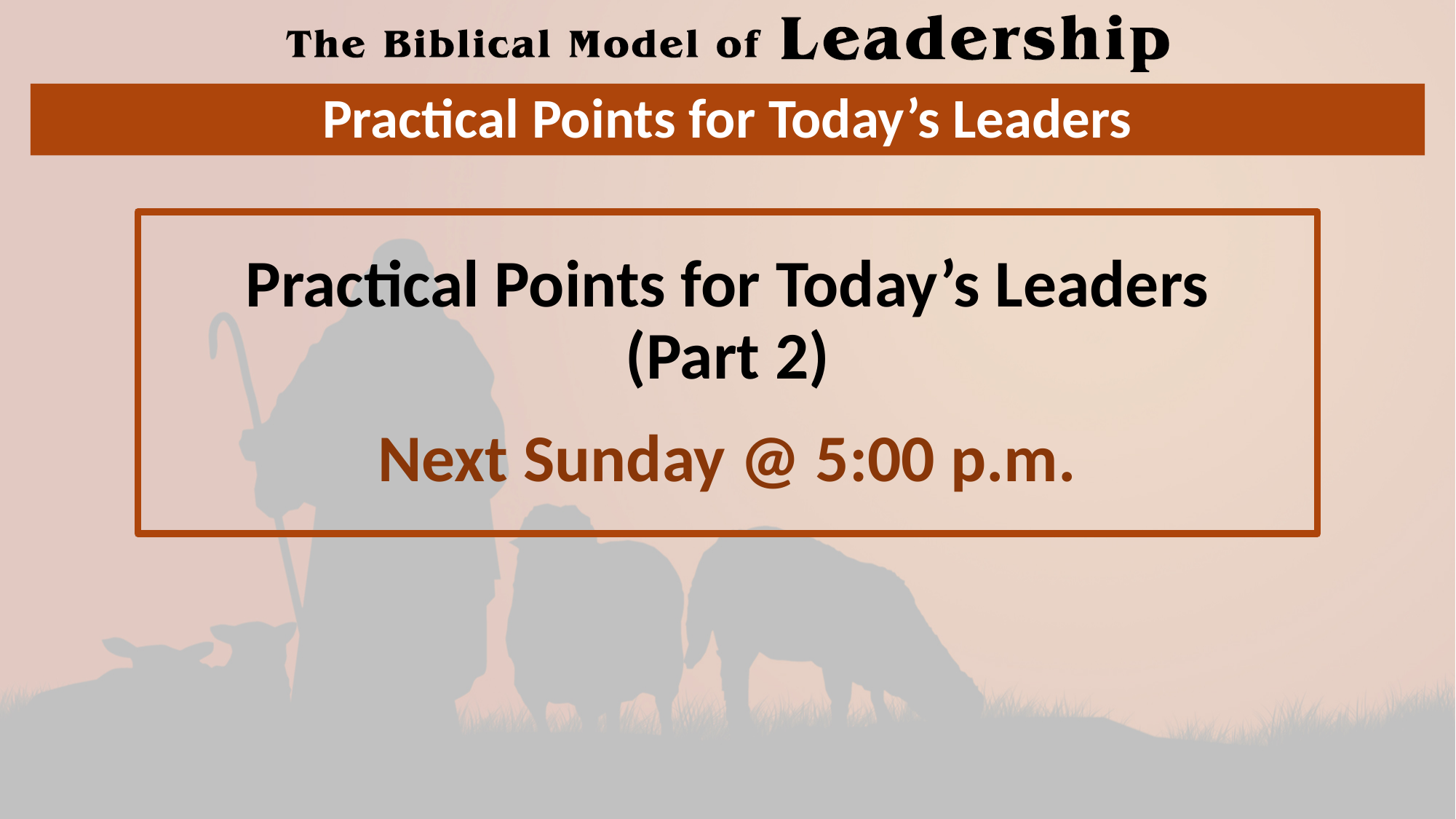

# Practical Points for Today’s Leaders
Practical Points for Today’s Leaders
(Part 2)
Next Sunday @ 5:00 p.m.